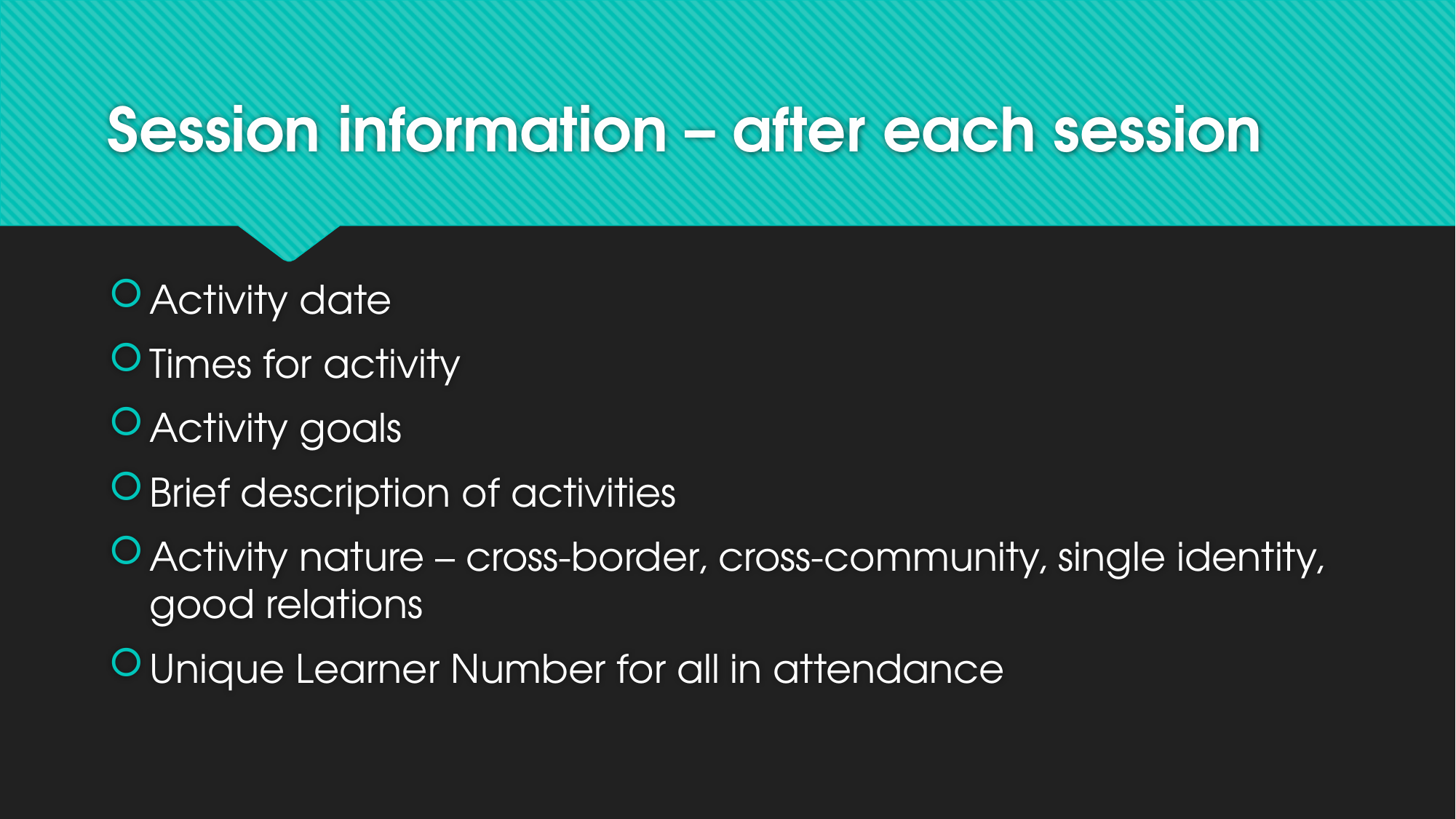

# Session information – after each session
Activity date
Times for activity
Activity goals
Brief description of activities
Activity nature – cross-border, cross-community, single identity, good relations
Unique Learner Number for all in attendance